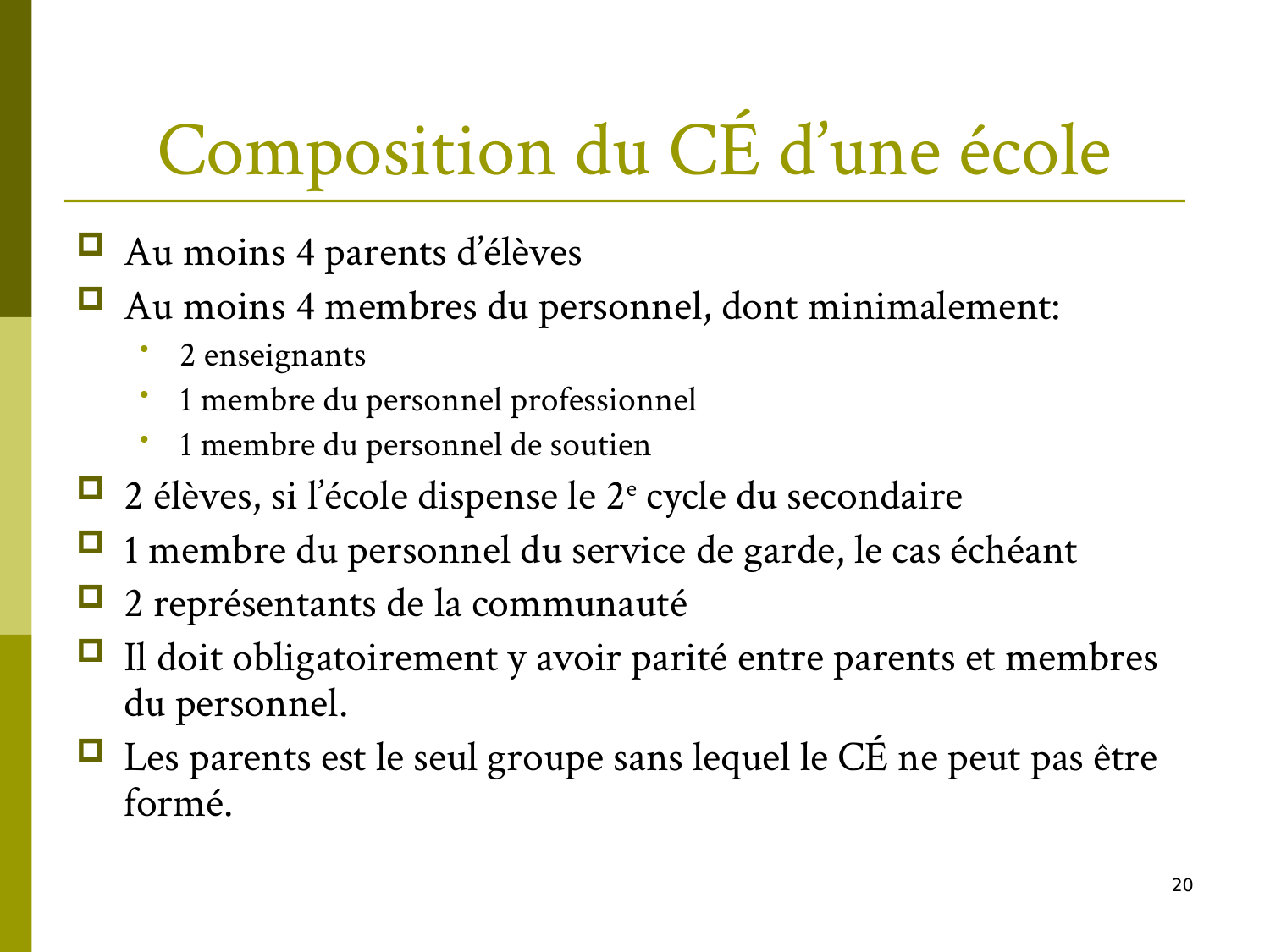

# Composition du CÉ d’une école
Au moins 4 parents d’élèves
Au moins 4 membres du personnel, dont minimalement:
2 enseignants
1 membre du personnel professionnel
1 membre du personnel de soutien
2 élèves, si l’école dispense le 2e cycle du secondaire
1 membre du personnel du service de garde, le cas échéant
2 représentants de la communauté
Il doit obligatoirement y avoir parité entre parents et membres du personnel.
Les parents est le seul groupe sans lequel le CÉ ne peut pas être formé.

20